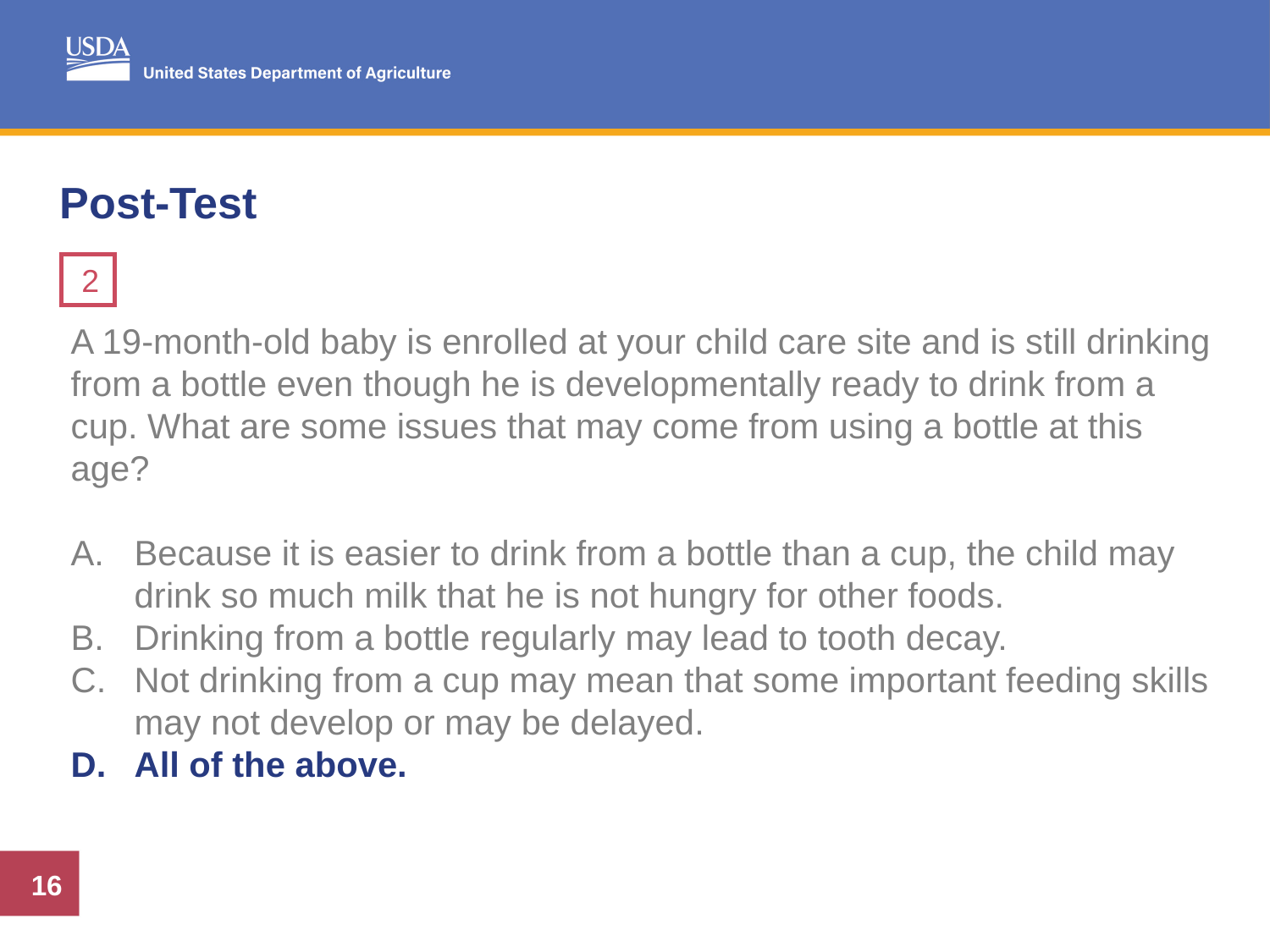

# Post-Test

2
A 19-month-old baby is enrolled at your child care site and is still drinking from a bottle even though he is developmentally ready to drink from a cup. What are some issues that may come from using a bottle at this age?

Because it is easier to drink from a bottle than a cup, the child may drink so much milk that he is not hungry for other foods.
Drinking from a bottle regularly may lead to tooth decay.
Not drinking from a cup may mean that some important feeding skills may not develop or may be delayed.
All of the above.

A 19-month-old baby is enrolled at your child care site and is still drinking from a bottle even though he is developmentally ready to drink from a cup. What are some issues that may come from using a bottle at this age?

Because it is easier to drink from a bottle than a cup, the child may drink so much milk that he is not hungry for other foods.
Drinking from a bottle regularly may lead to tooth decay.
Not drinking from a cup may mean that some important feeding skills may not develop or may be delayed.
All of the above.

16